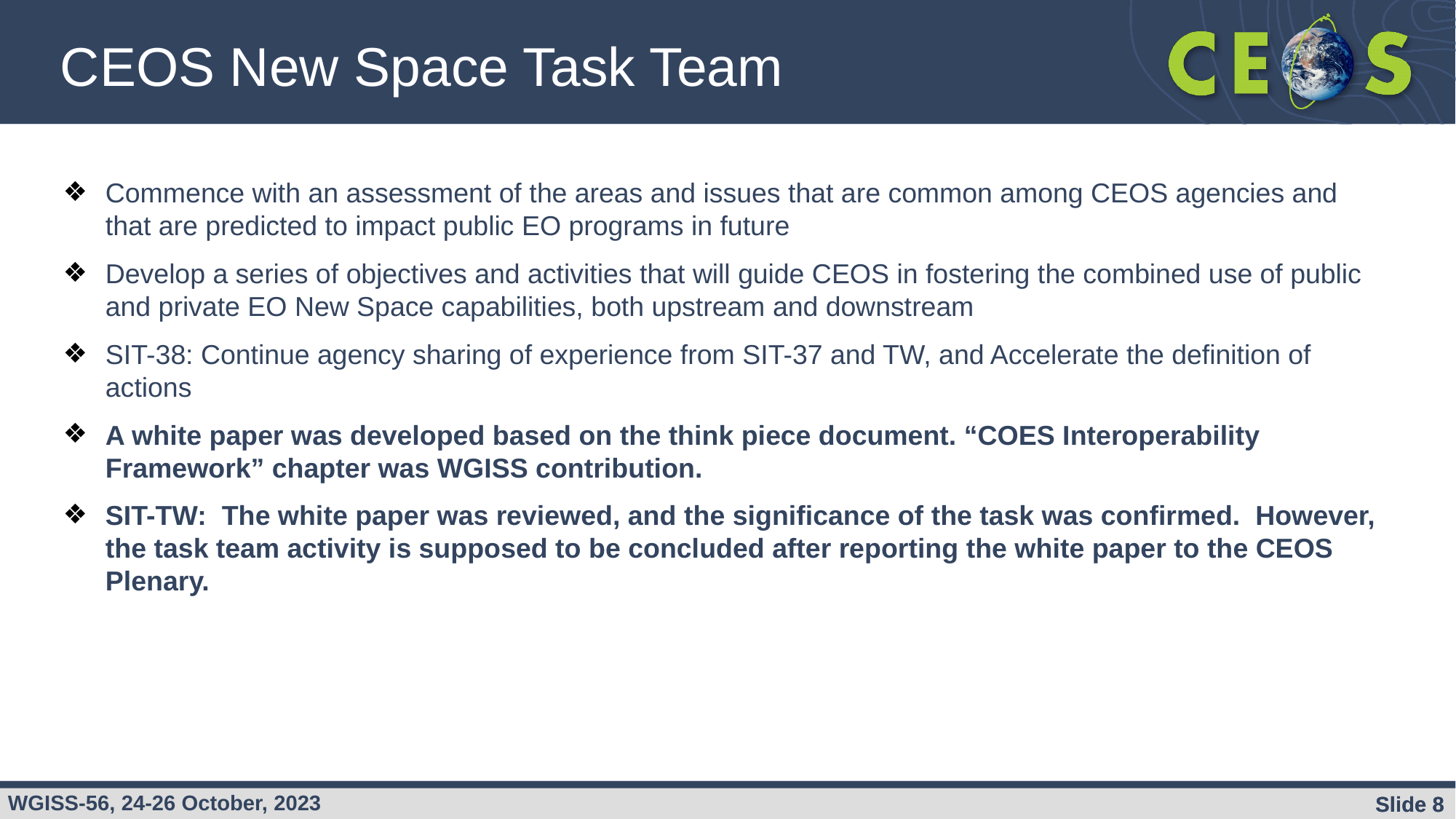

CEOS New Space Task Team
Commence with an assessment of the areas and issues that are common among CEOS agencies and that are predicted to impact public EO programs in future
Develop a series of objectives and activities that will guide CEOS in fostering the combined use of public and private EO New Space capabilities, both upstream and downstream
SIT-38: Continue agency sharing of experience from SIT-37 and TW, and Accelerate the definition of actions
A white paper was developed based on the think piece document. “COES Interoperability Framework” chapter was WGISS contribution.
SIT-TW:  The white paper was reviewed, and the significance of the task was confirmed.  However, the task team activity is supposed to be concluded after reporting the white paper to the CEOS Plenary.
Slide 8